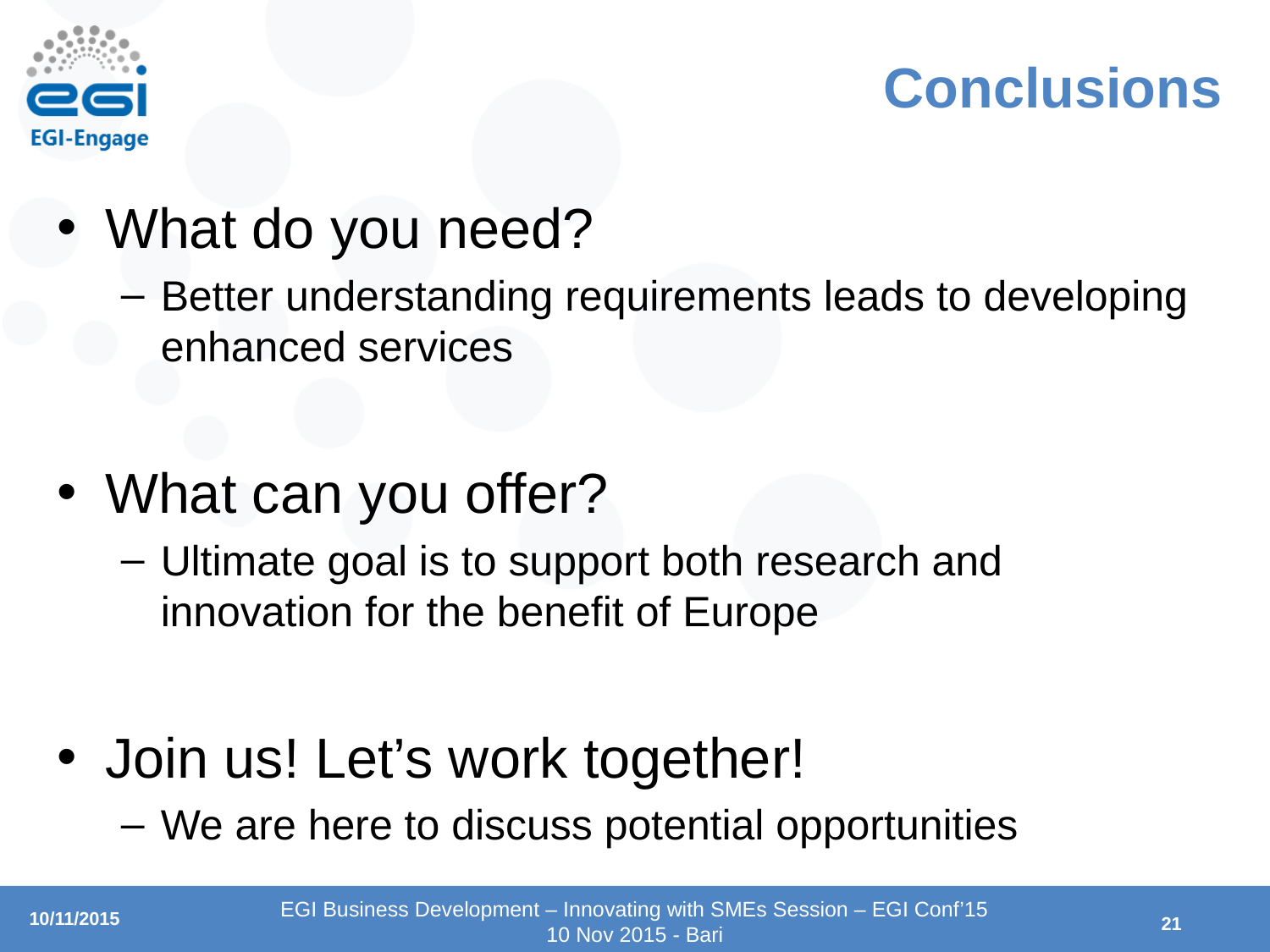

# Conclusions
What do you need?
Better understanding requirements leads to developing enhanced services

What can you offer?
Ultimate goal is to support both research and innovation for the benefit of Europe

Join us! Let’s work together!
We are here to discuss potential opportunities

EGI Business Development – Innovating with SMEs Session – EGI Conf’15
10 Nov 2015 - Bari